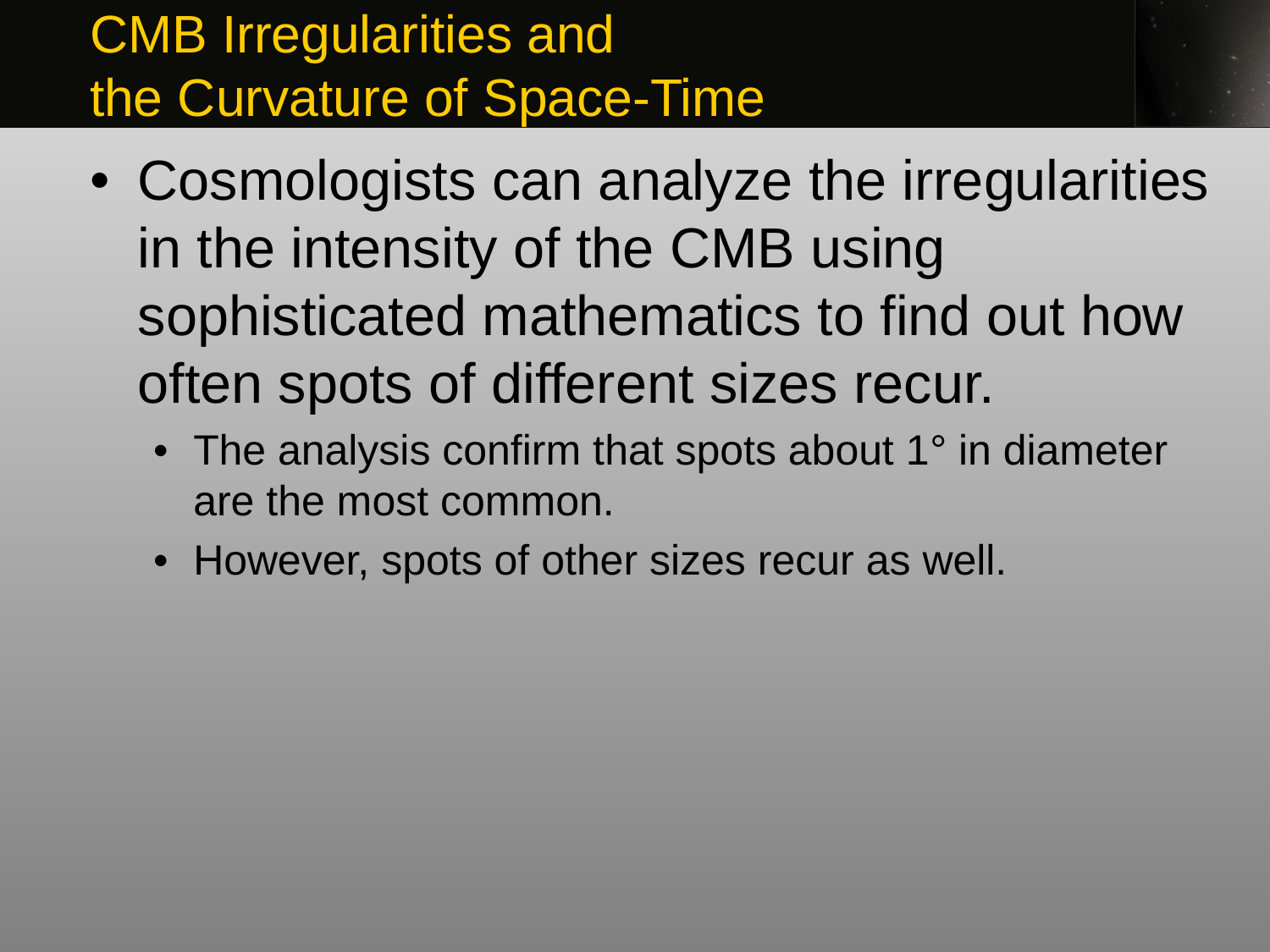

CMB Irregularities and
the Curvature of Space-Time
Cosmologists can analyze the irregularities in the intensity of the CMB using sophisticated mathematics to find out how often spots of different sizes recur.
The analysis confirm that spots about 1° in diameter are the most common.
However, spots of other sizes recur as well.